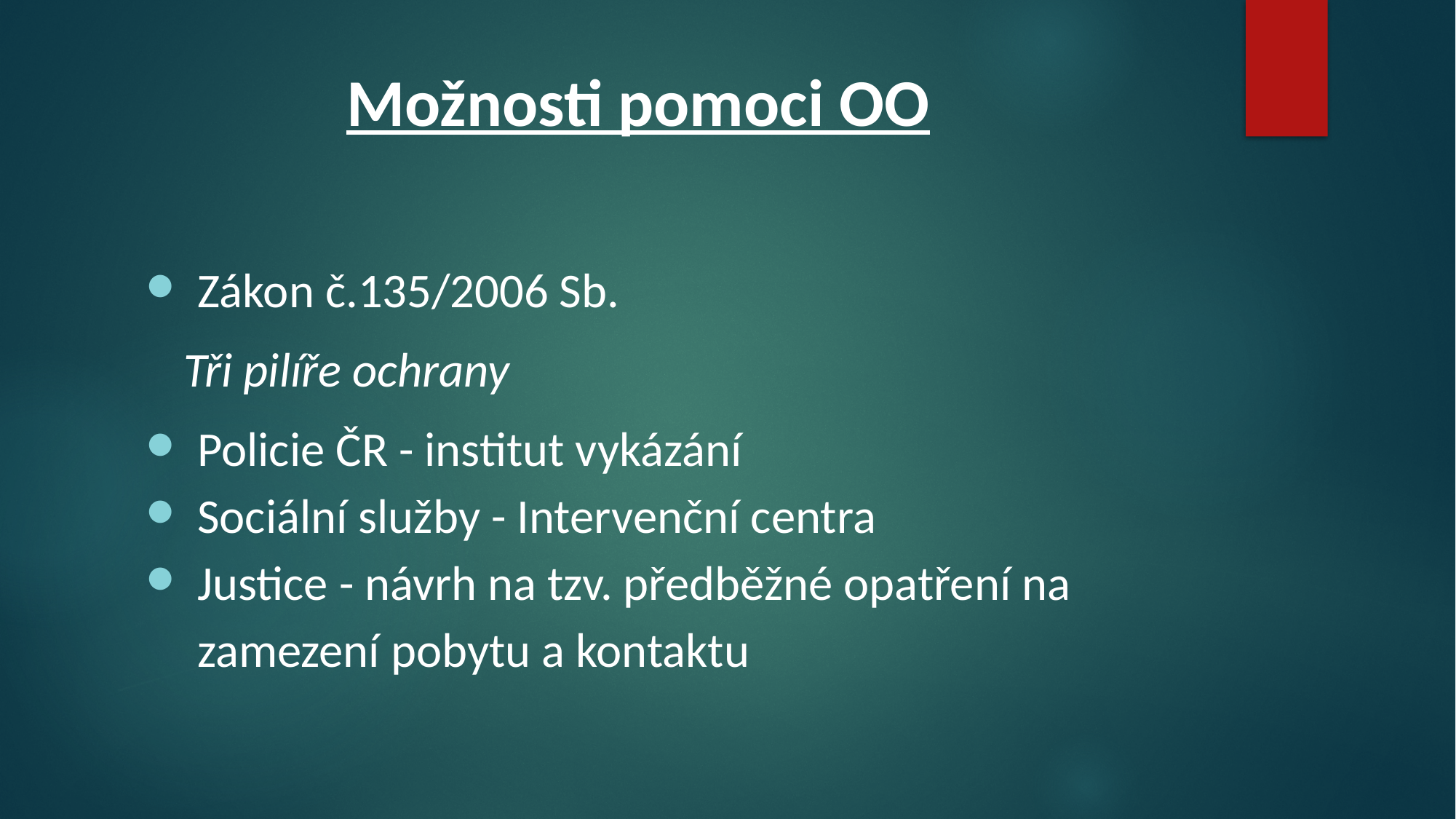

# Možnosti pomoci OO
Zákon č.135/2006 Sb.
Tři pilíře ochrany
Policie ČR - institut vykázání
Sociální služby - Intervenční centra
Justice - návrh na tzv. předběžné opatření na zamezení pobytu a kontaktu